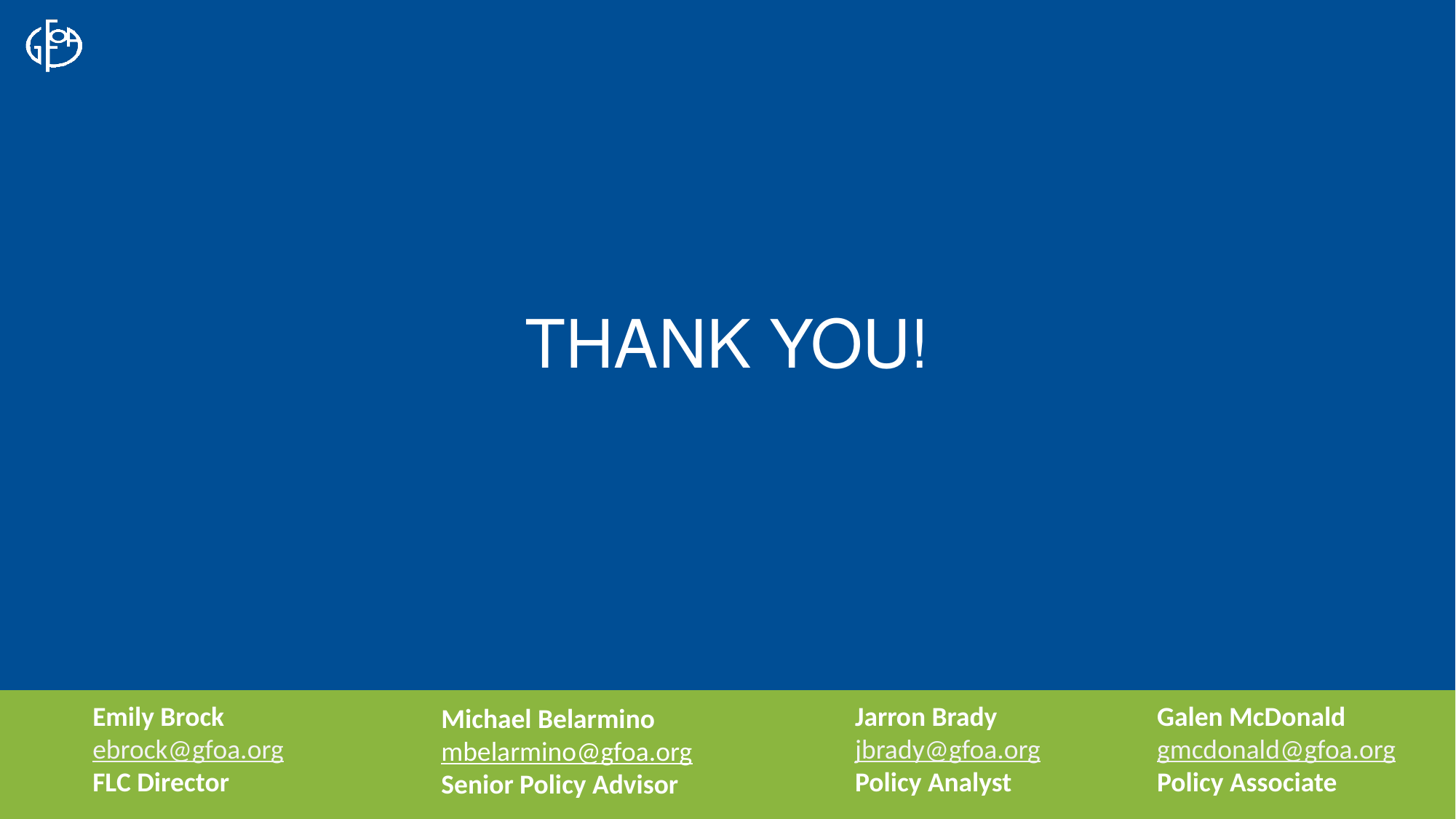

# THANK YOU!
Emily Brock
ebrock@gfoa.org
FLC Director

Jarron Brady
jbrady@gfoa.org
Policy Analyst

Galen McDonald
gmcdonald@gfoa.org
Policy Associate

Michael Belarmino
mbelarmino@gfoa.org
Senior Policy Advisor